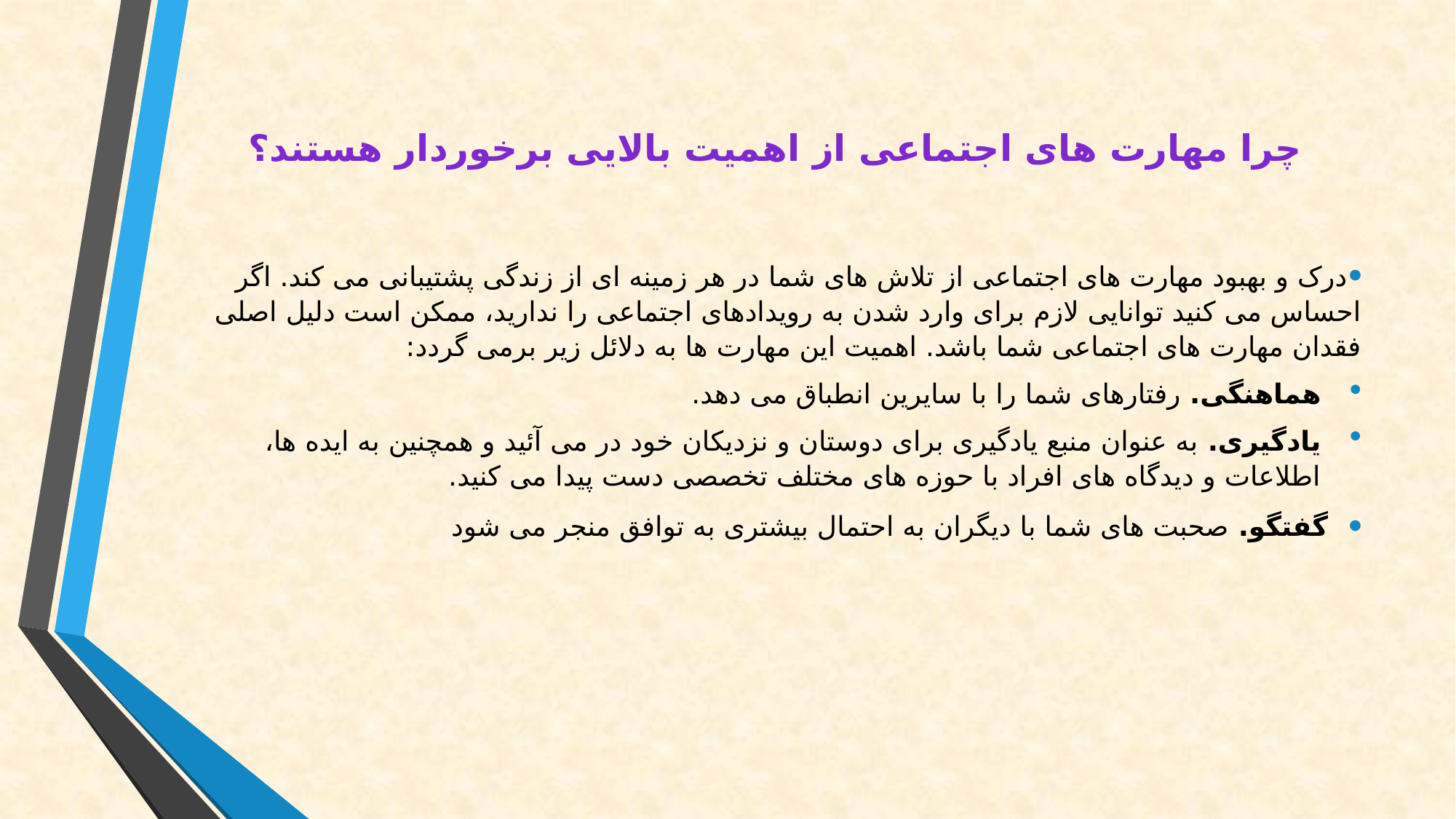

# چرا مهارت های اجتماعی از اهمیت بالایی برخوردار هستند؟
درک و بهبود مهارت های اجتماعی از تلاش های شما در هر زمینه ای از زندگی پشتیبانی می کند. اگر احساس می کنید توانایی لازم برای وارد شدن به رویدادهای اجتماعی را ندارید، ممکن است دلیل اصلی فقدان مهارت های اجتماعی شما باشد. اهمیت این مهارت ها به دلائل زیر برمی گردد:
هماهنگی. رفتارهای شما را با سایرین انطباق می دهد.
یادگیری. به عنوان منبع یادگیری برای دوستان و نزدیکان خود در می آئید و همچنین به ایده ها، اطلاعات و دیدگاه های افراد با حوزه های مختلف تخصصی دست پیدا می کنید.
گفتگو. صحبت های شما با دیگران به احتمال بیشتری به توافق منجر می شود